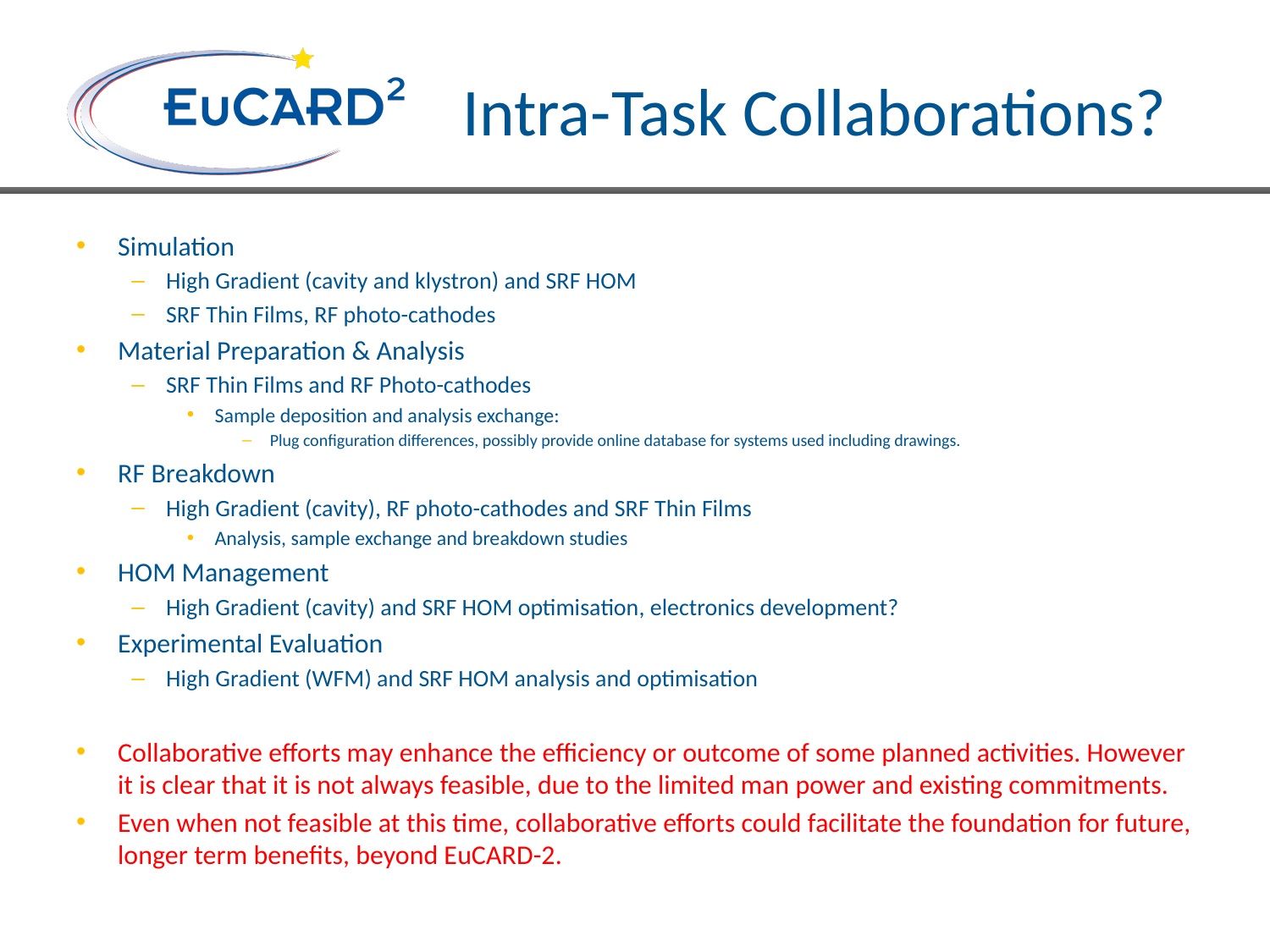

# Intra-Task Collaborations?
Simulation
High Gradient (cavity and klystron) and SRF HOM
SRF Thin Films, RF photo-cathodes
Material Preparation & Analysis
SRF Thin Films and RF Photo-cathodes
Sample deposition and analysis exchange:
Plug configuration differences, possibly provide online database for systems used including drawings.
RF Breakdown
High Gradient (cavity), RF photo-cathodes and SRF Thin Films
Analysis, sample exchange and breakdown studies
HOM Management
High Gradient (cavity) and SRF HOM optimisation, electronics development?
Experimental Evaluation
High Gradient (WFM) and SRF HOM analysis and optimisation

Collaborative efforts may enhance the efficiency or outcome of some planned activities. However it is clear that it is not always feasible, due to the limited man power and existing commitments.
Even when not feasible at this time, collaborative efforts could facilitate the foundation for future, longer term benefits, beyond EuCARD-2.